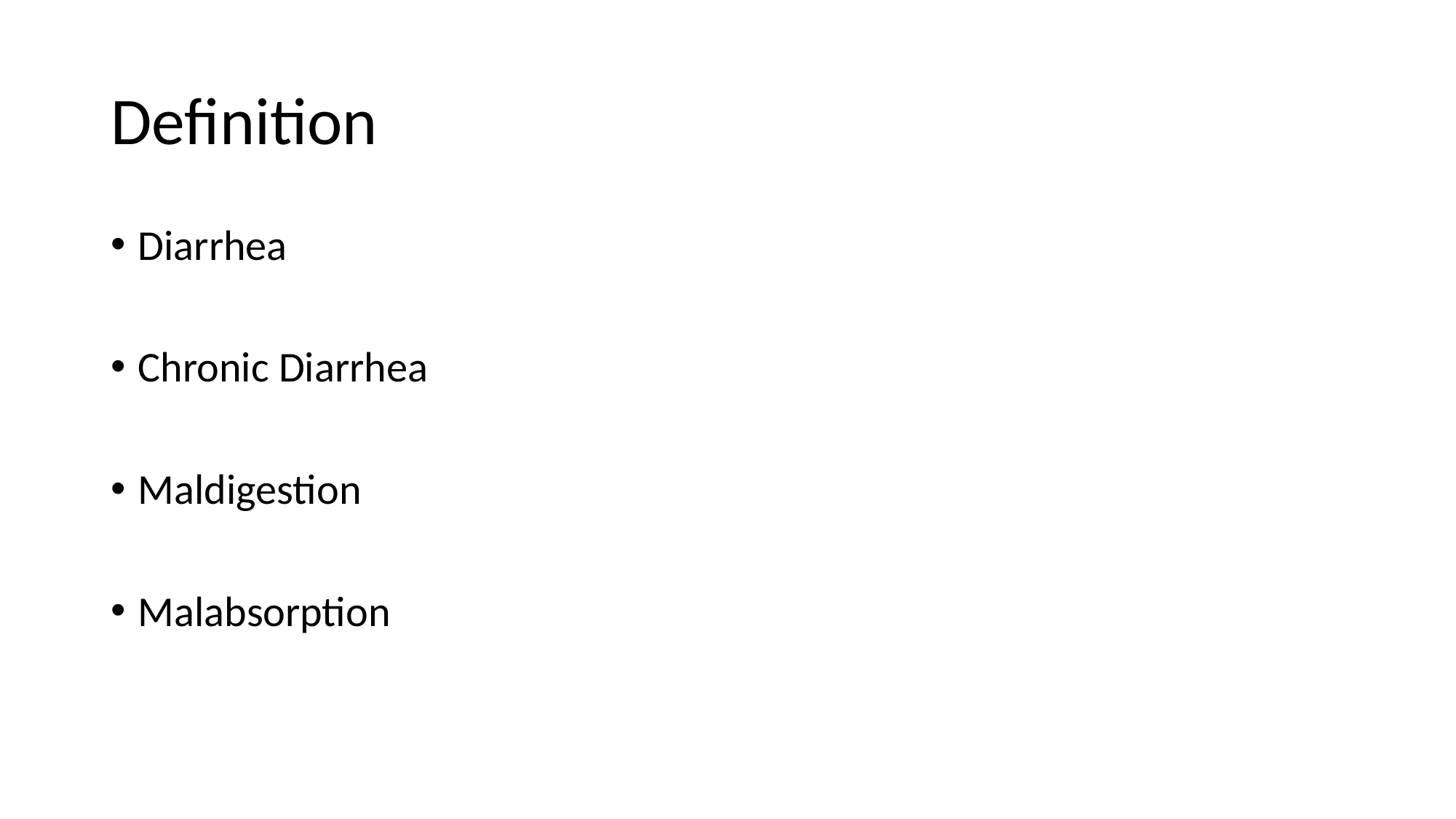

# Definition
Diarrhea

Chronic Diarrhea

Maldigestion

Malabsorption